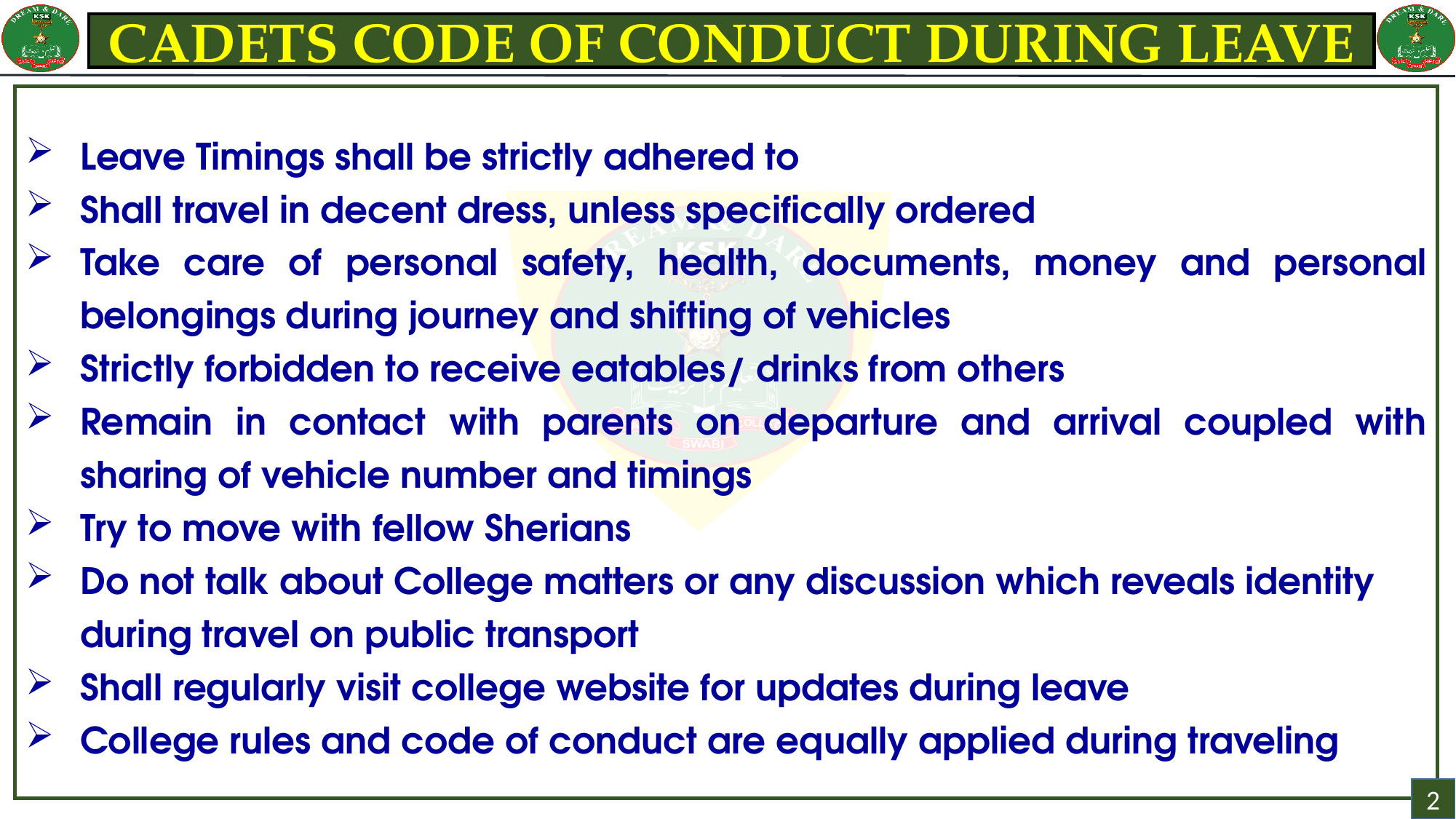

CADETS CODE OF CONDUCT DURING LEAVE
Leave Timings shall be strictly adhered to
Shall travel in decent dress, unless specifically ordered
Take care of personal safety, health, documents, money and personal belongings during journey and shifting of vehicles
Strictly forbidden to receive eatables/ drinks from others
Remain in contact with parents on departure and arrival coupled with sharing of vehicle number and timings
Try to move with fellow Sherians
Do not talk about College matters or any discussion which reveals identity during travel on public transport
Shall regularly visit college website for updates during leave
College rules and code of conduct are equally applied during traveling
2